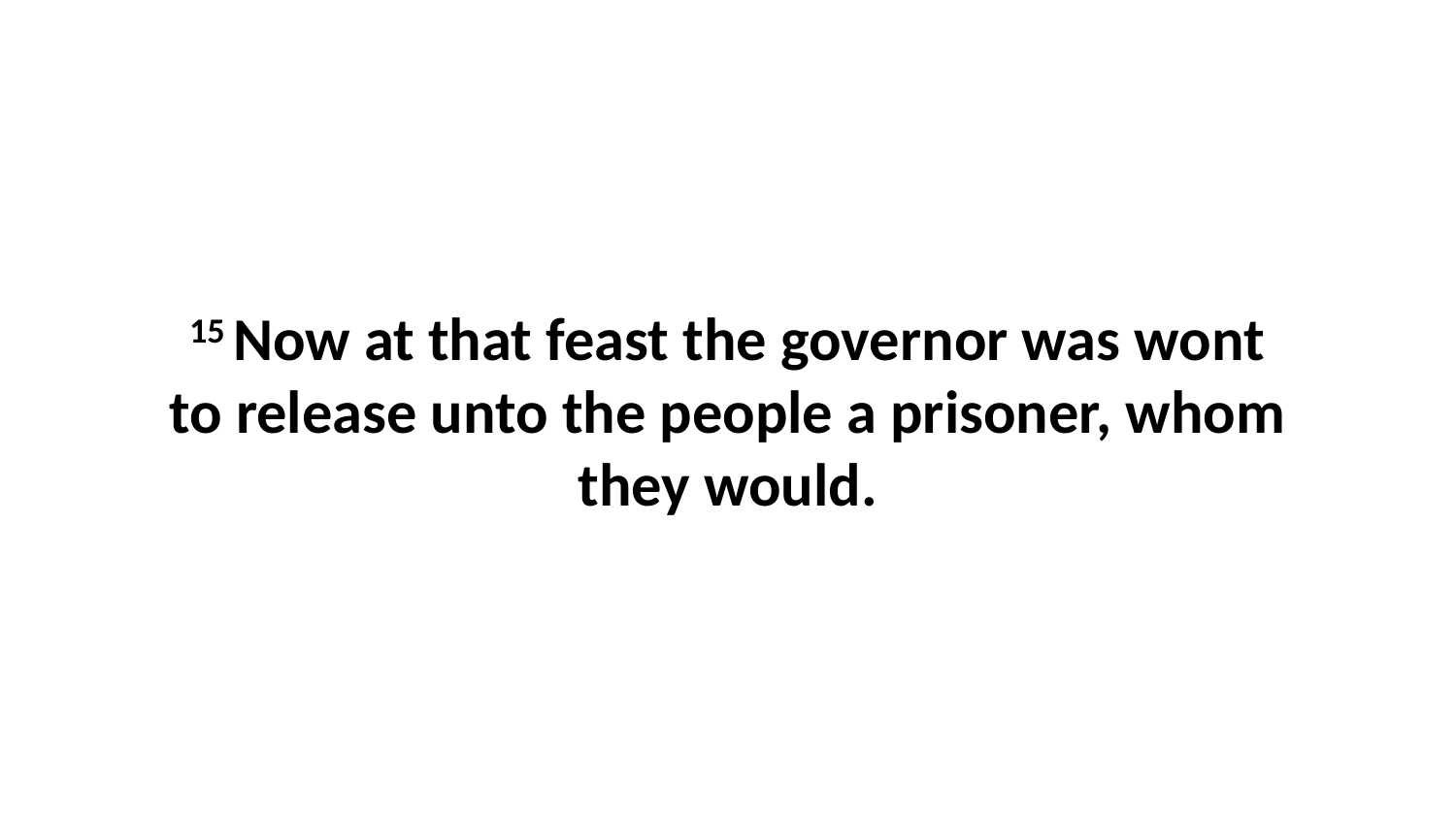

15 Now at that feast the governor was wont to release unto the people a prisoner, whom they would.